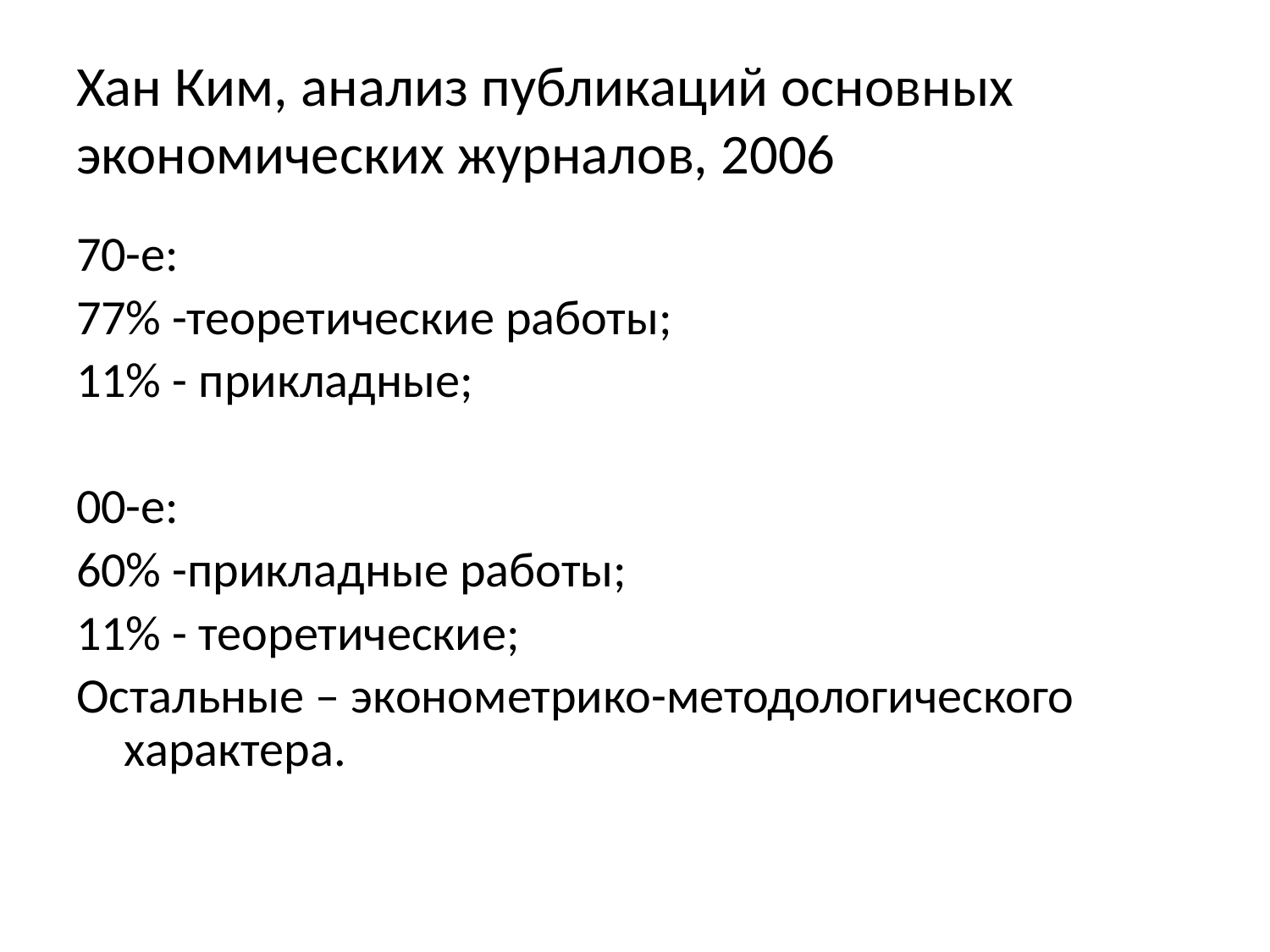

# Хан Ким, анализ публикаций основных экономических журналов, 2006
70-е:
77% -теоретические работы;
11% - прикладные;

00-е:
60% -прикладные работы;
11% - теоретические;
Остальные – эконометрико-методологического характера.